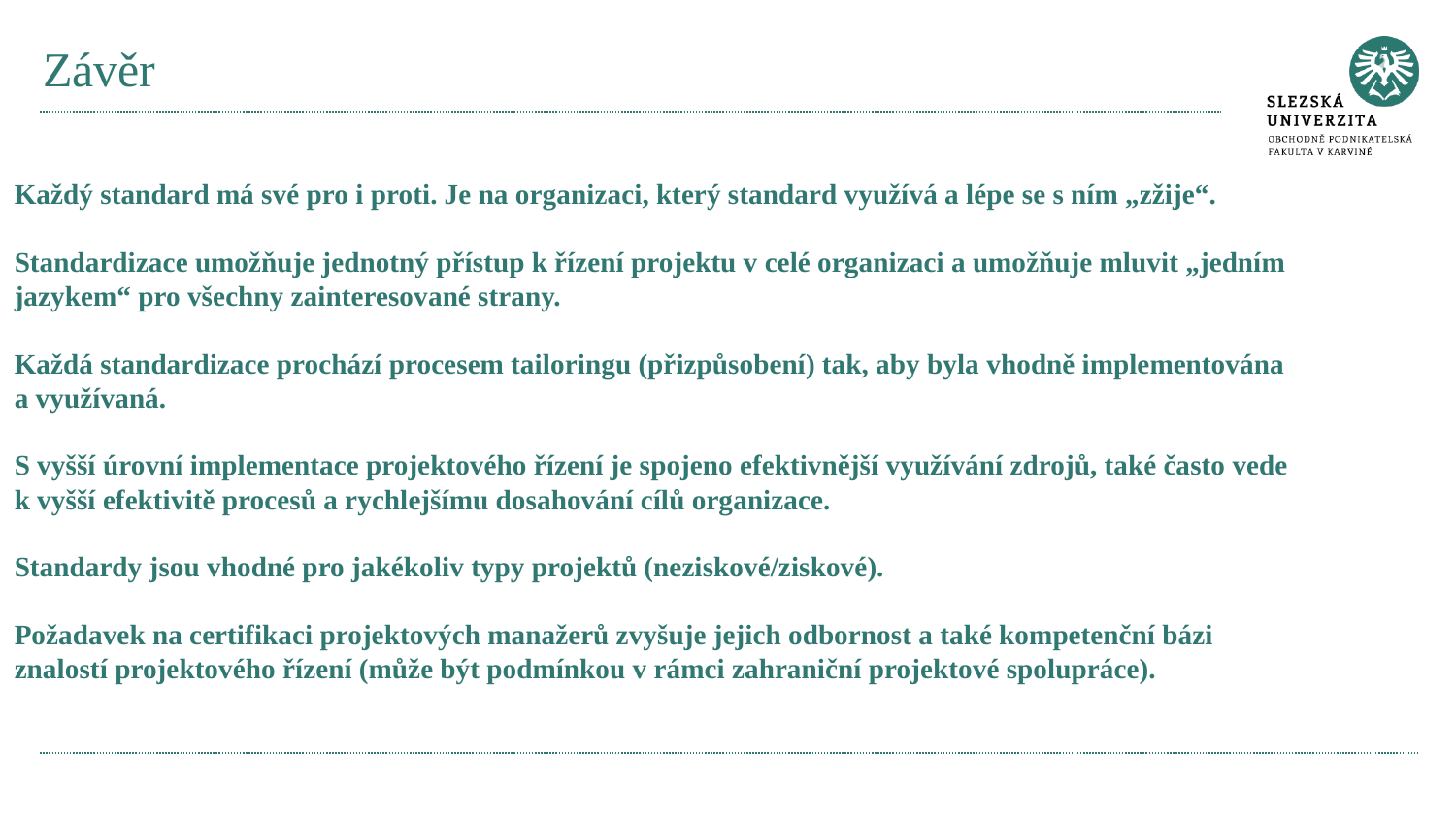

# Závěr
Každý standard má své pro i proti. Je na organizaci, který standard využívá a lépe se s ním „zžije“.

Standardizace umožňuje jednotný přístup k řízení projektu v celé organizaci a umožňuje mluvit „jedním jazykem“ pro všechny zainteresované strany.

Každá standardizace prochází procesem tailoringu (přizpůsobení) tak, aby byla vhodně implementována a využívaná.

S vyšší úrovní implementace projektového řízení je spojeno efektivnější využívání zdrojů, také často vede k vyšší efektivitě procesů a rychlejšímu dosahování cílů organizace.

Standardy jsou vhodné pro jakékoliv typy projektů (neziskové/ziskové).

Požadavek na certifikaci projektových manažerů zvyšuje jejich odbornost a také kompetenční bázi znalostí projektového řízení (může být podmínkou v rámci zahraniční projektové spolupráce).